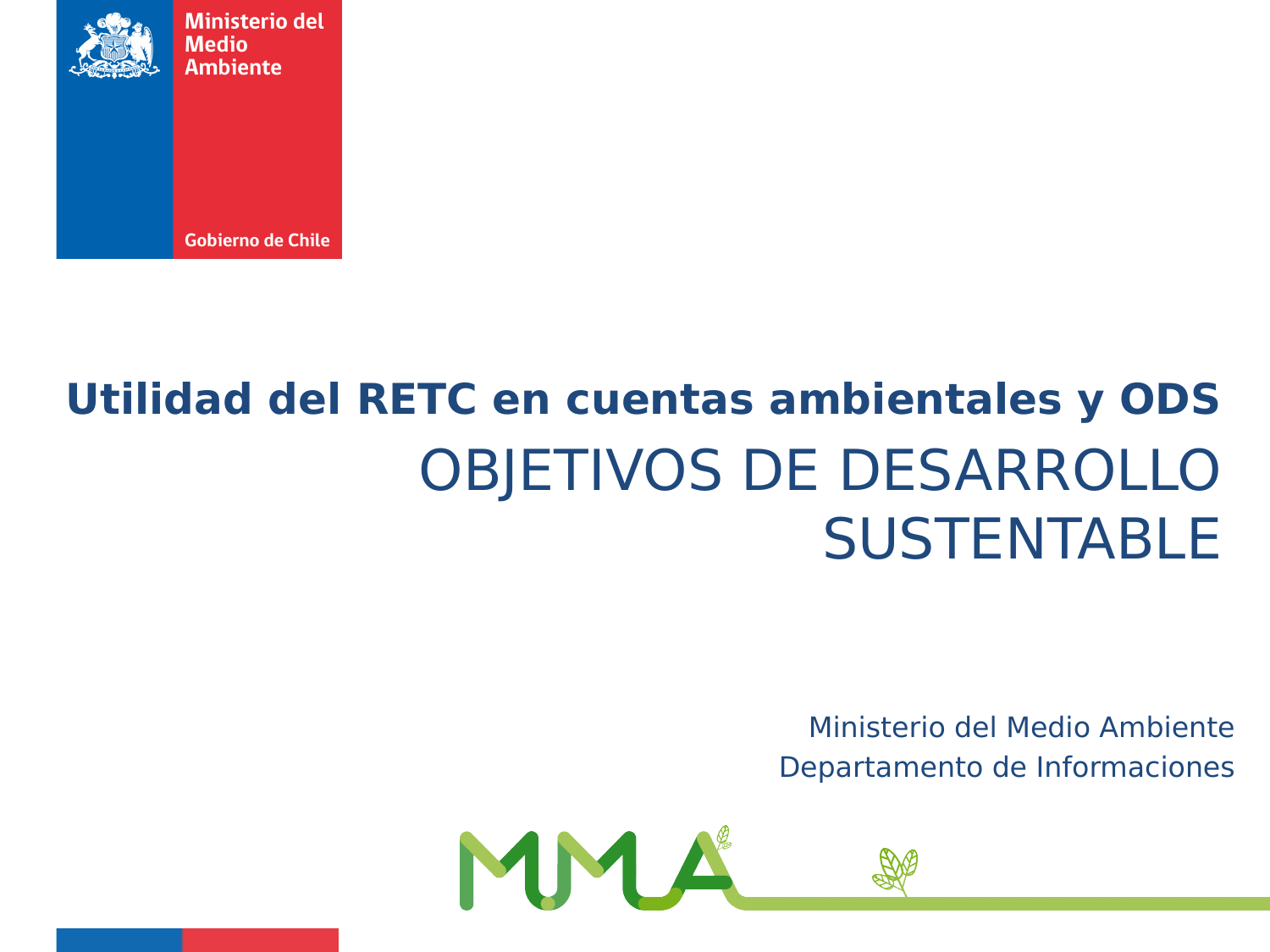

Utilidad del RETC en cuentas ambientales y ODS
OBJETIVOS DE DESARROLLO SUSTENTABLE
Ministerio del Medio Ambiente
Departamento de Informaciones